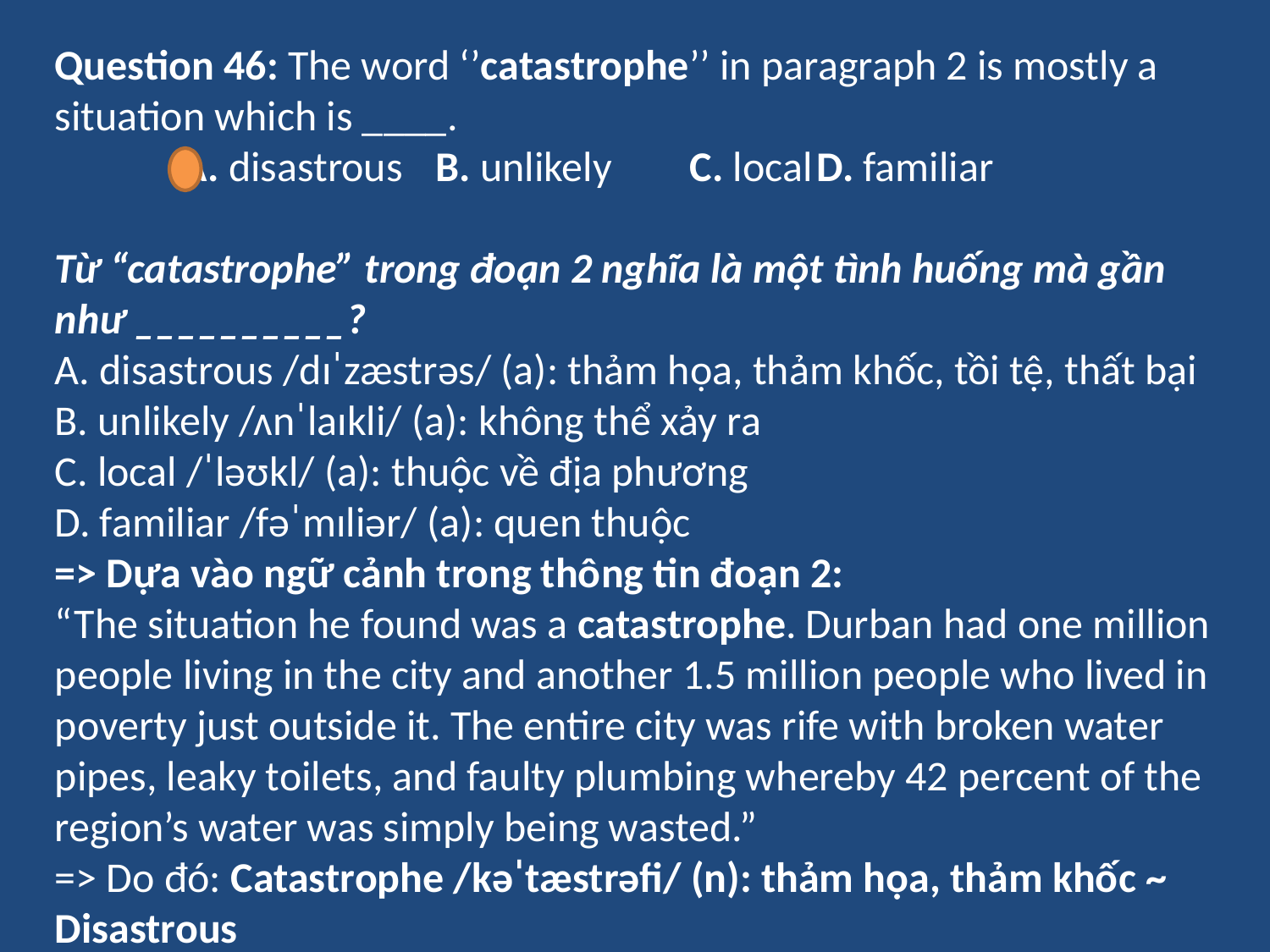

Question 46: The word ‘’catastrophe’’ in paragraph 2 is mostly a situation which is ____.
	A. disastrous	B. unlikely	C. local	D. familiar

Từ “catastrophe” trong đoạn 2 nghĩa là một tình huống mà gần như __________?
A. disastrous /dɪˈzæstrəs/ (a): thảm họa, thảm khốc, tồi tệ, thất bại
B. unlikely /ʌnˈlaɪkli/ (a): không thể xảy ra
C. local /ˈləʊkl/ (a): thuộc về địa phương
D. familiar /fəˈmɪliər/ (a): quen thuộc
=> Dựa vào ngữ cảnh trong thông tin đoạn 2:
“The situation he found was a catastrophe. Durban had one million people living in the city and another 1.5 million people who lived in poverty just outside it. The entire city was rife with broken water pipes, leaky toilets, and faulty plumbing whereby 42 percent of the region’s water was simply being wasted.”
=> Do đó: Catastrophe /kəˈtæstrəfi/ (n): thảm họa, thảm khốc ~ Disastrous